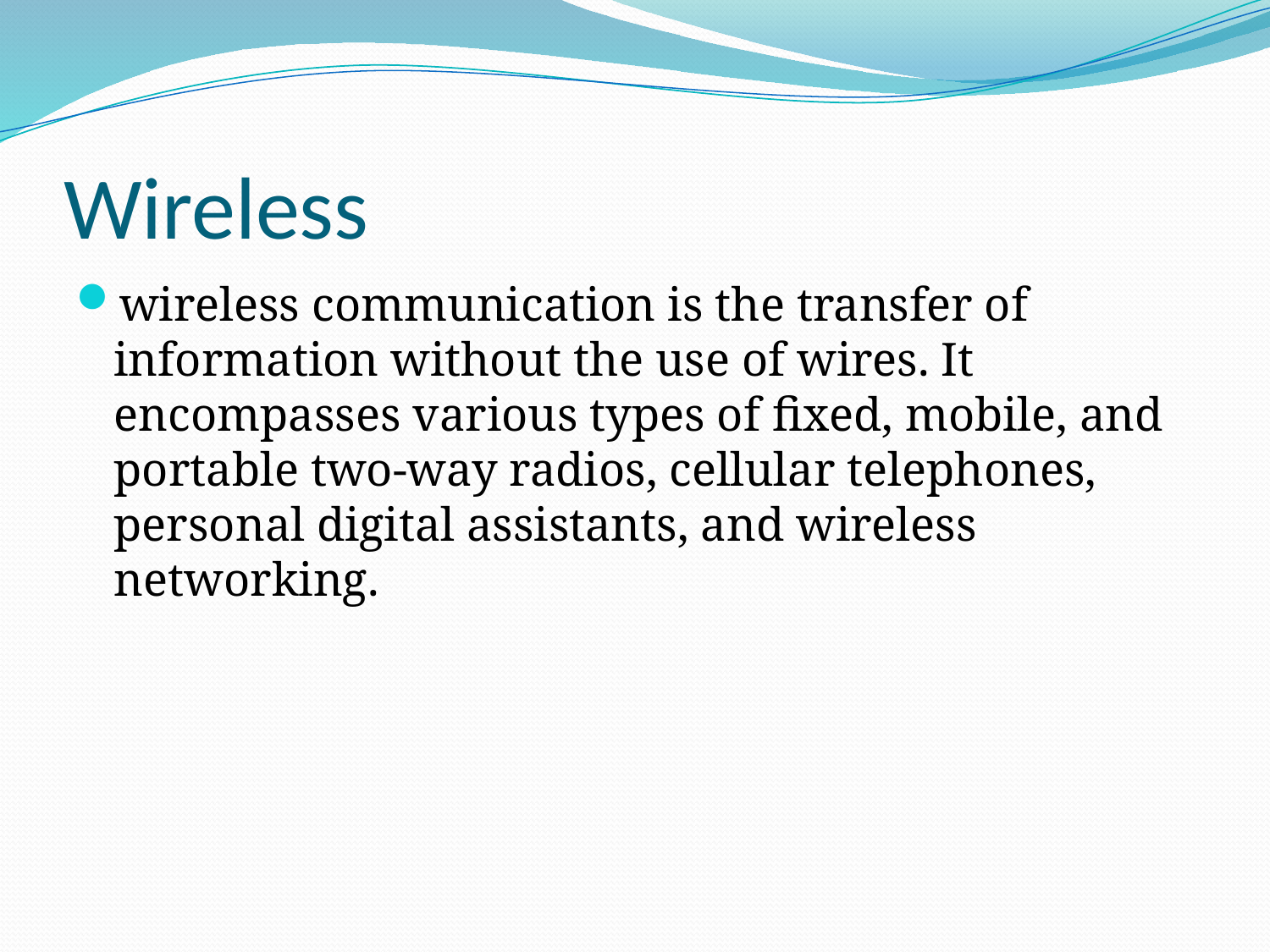

# Wireless
wireless communication is the transfer of information without the use of wires. It encompasses various types of fixed, mobile, and portable two-way radios, cellular telephones, personal digital assistants, and wireless networking.